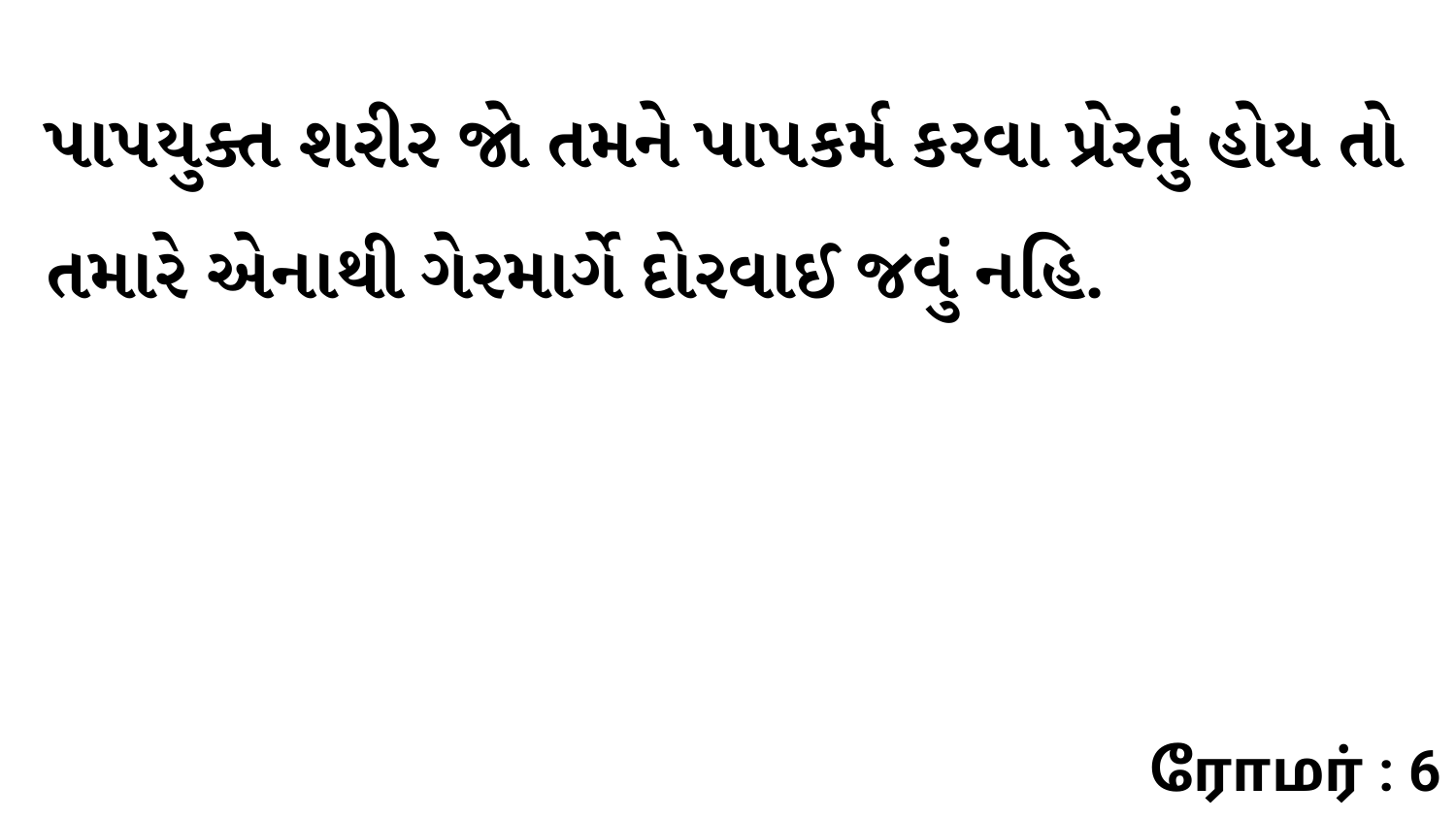

પાપયુક્ત શરીર જો તમને પાપકર્મ કરવા પ્રેરતું હોય તો તમારે એનાથી ગેરમાર્ગે દોરવાઈ જવું નહિ.
ரோமர் : 6